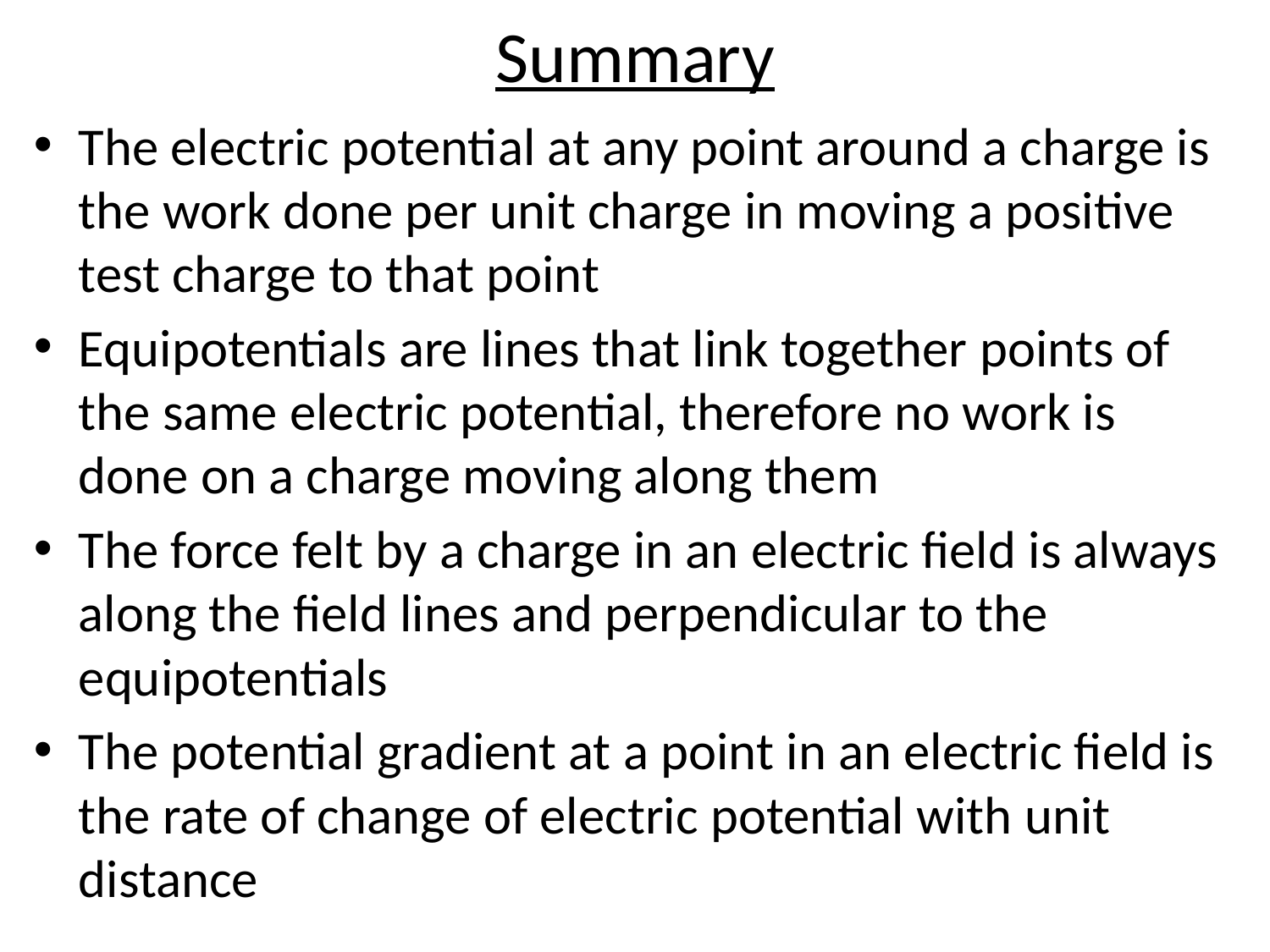

# Summary
The electric potential at any point around a charge is the work done per unit charge in moving a positive test charge to that point
Equipotentials are lines that link together points of the same electric potential, therefore no work is done on a charge moving along them
The force felt by a charge in an electric field is always along the field lines and perpendicular to the equipotentials
The potential gradient at a point in an electric field is the rate of change of electric potential with unit distance